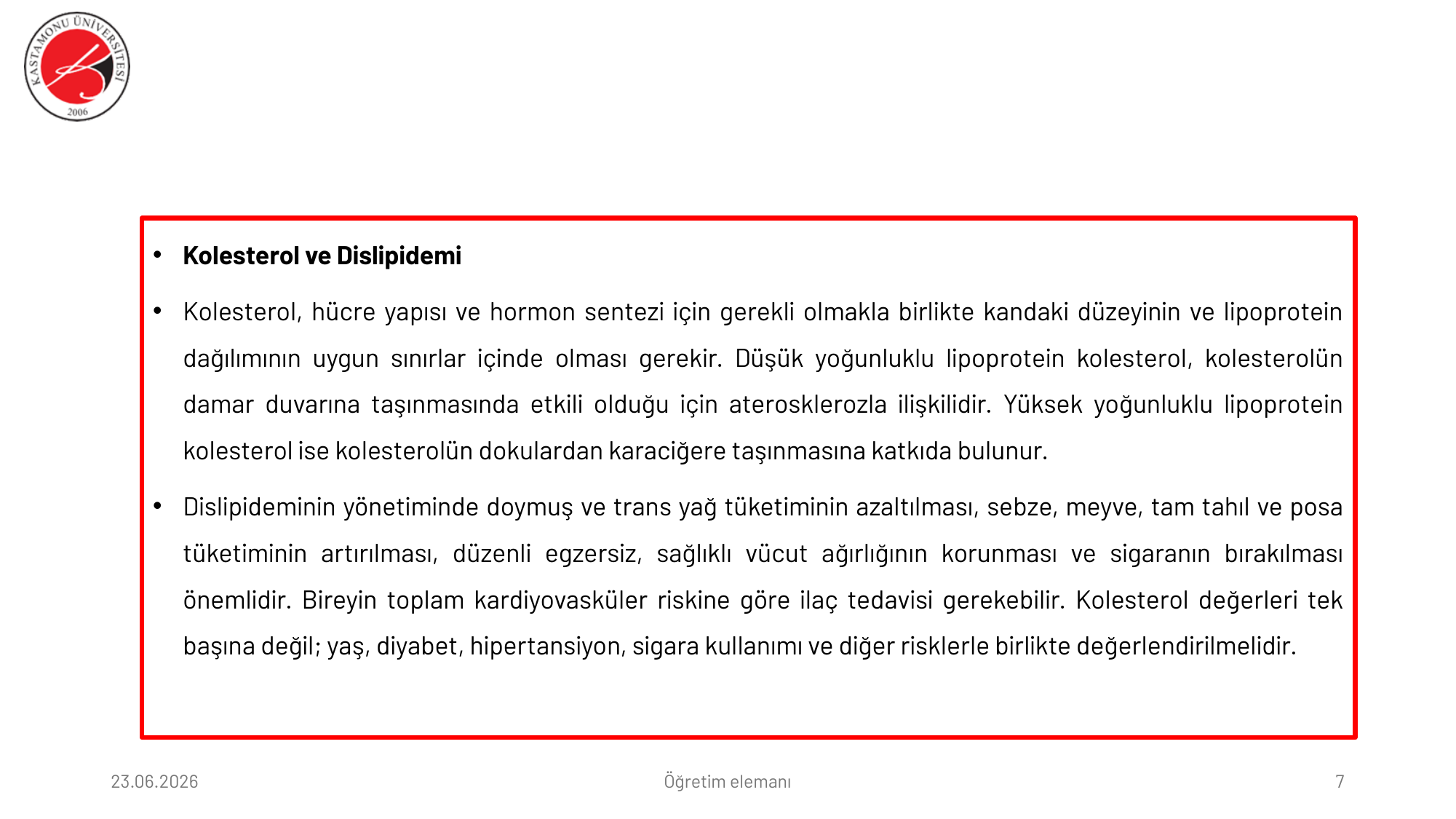

#
Kolesterol ve Dislipidemi
Kolesterol, hücre yapısı ve hormon sentezi için gerekli olmakla birlikte kandaki düzeyinin ve lipoprotein dağılımının uygun sınırlar içinde olması gerekir. Düşük yoğunluklu lipoprotein kolesterol, kolesterolün damar duvarına taşınmasında etkili olduğu için aterosklerozla ilişkilidir. Yüksek yoğunluklu lipoprotein kolesterol ise kolesterolün dokulardan karaciğere taşınmasına katkıda bulunur.
Dislipideminin yönetiminde doymuş ve trans yağ tüketiminin azaltılması, sebze, meyve, tam tahıl ve posa tüketiminin artırılması, düzenli egzersiz, sağlıklı vücut ağırlığının korunması ve sigaranın bırakılması önemlidir. Bireyin toplam kardiyovasküler riskine göre ilaç tedavisi gerekebilir. Kolesterol değerleri tek başına değil; yaş, diyabet, hipertansiyon, sigara kullanımı ve diğer risklerle birlikte değerlendirilmelidir.

23.06.2026
Öğretim elemanı
7